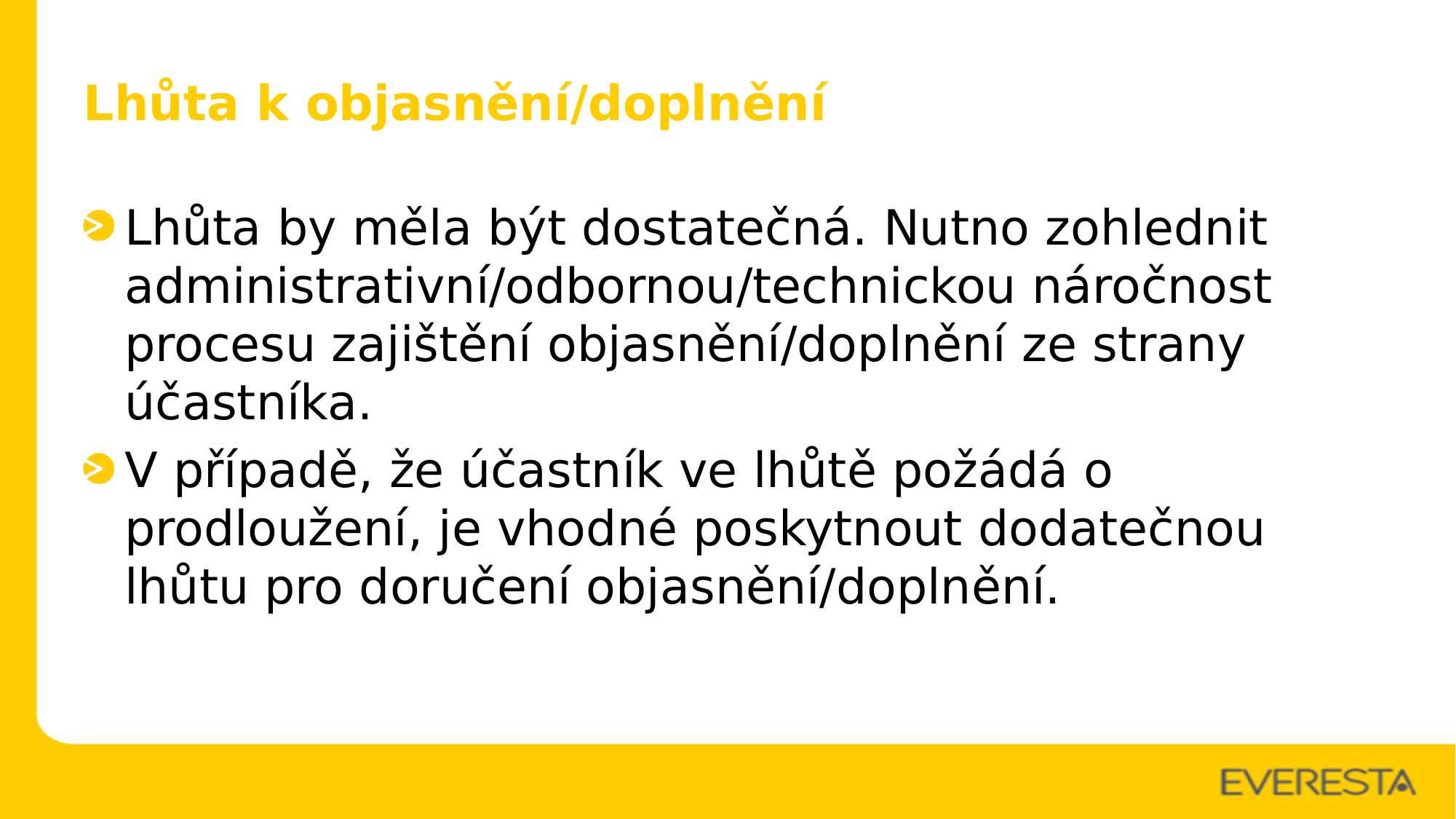

# Lhůta k objasnění/doplnění
Lhůta by měla být dostatečná. Nutno zohlednit administrativní/odbornou/technickou náročnost procesu zajištění objasnění/doplnění ze strany účastníka.
V případě, že účastník ve lhůtě požádá o prodloužení, je vhodné poskytnout dodatečnou lhůtu pro doručení objasnění/doplnění.